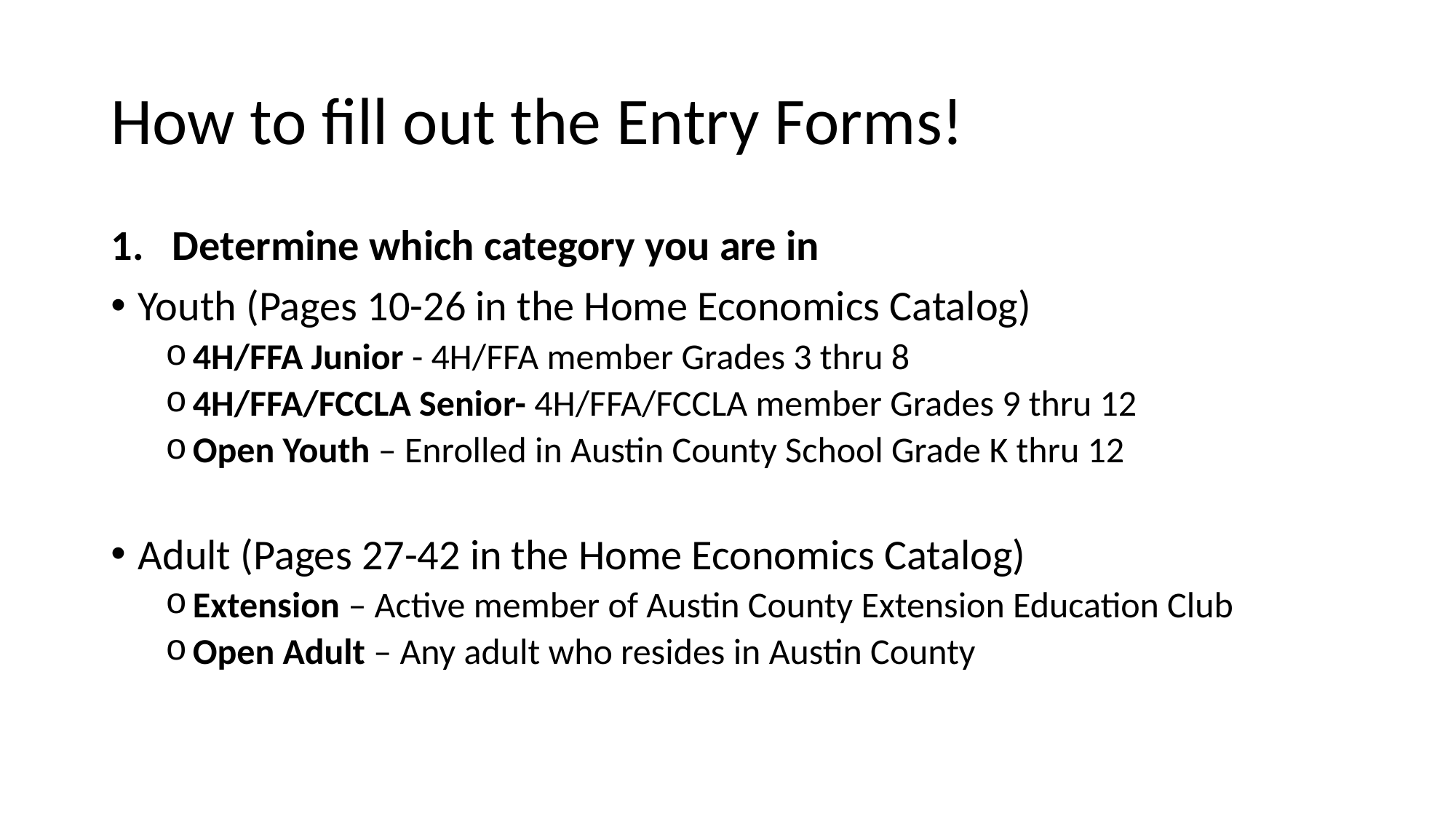

# How to fill out the Entry Forms!
Determine which category you are in
Youth (Pages 10-26 in the Home Economics Catalog)
4H/FFA Junior - 4H/FFA member Grades 3 thru 8
4H/FFA/FCCLA Senior- 4H/FFA/FCCLA member Grades 9 thru 12
Open Youth – Enrolled in Austin County School Grade K thru 12

Adult (Pages 27-42 in the Home Economics Catalog)
Extension – Active member of Austin County Extension Education Club
Open Adult – Any adult who resides in Austin County